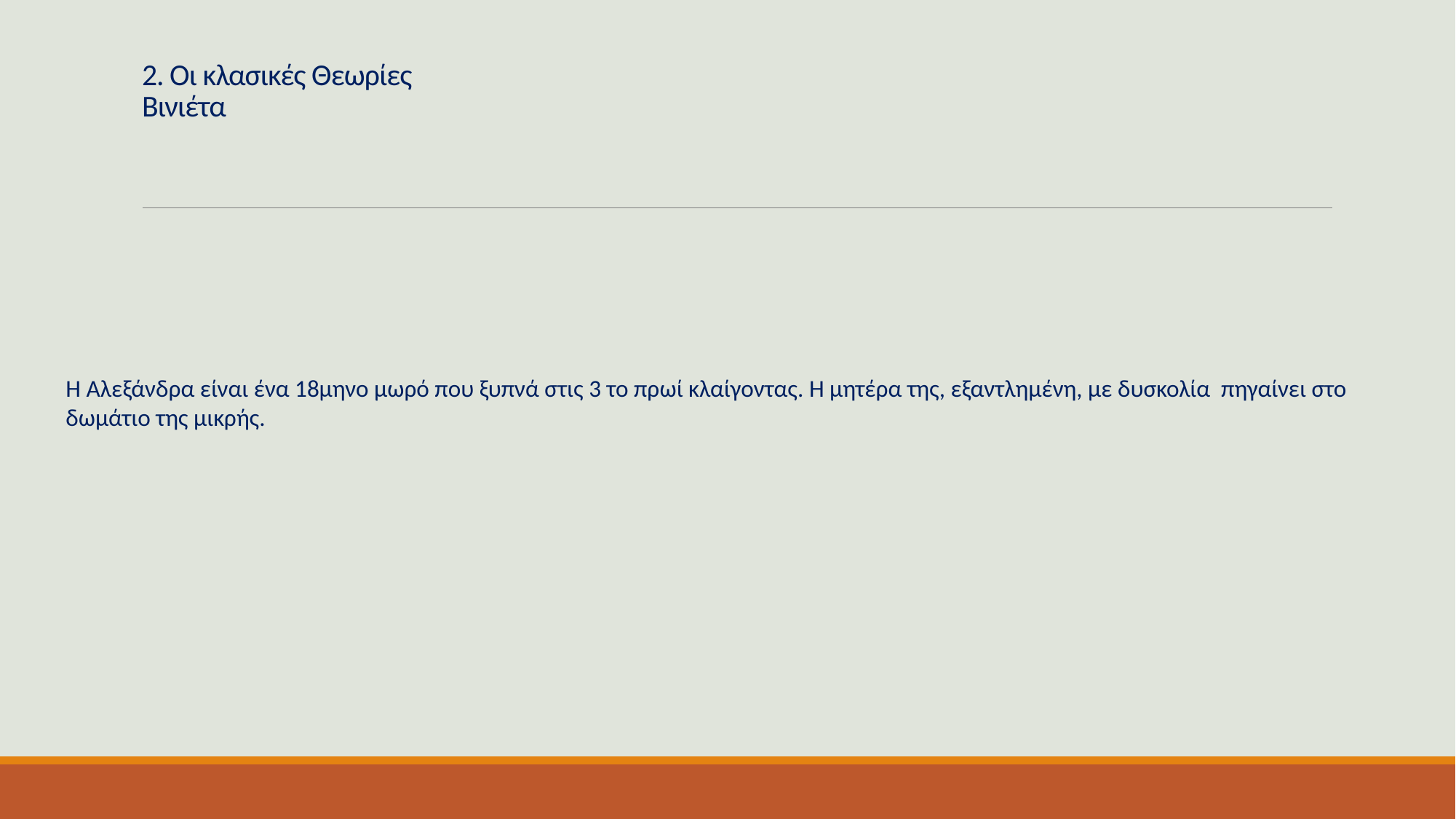

# 2. Οι κλασικές Θεωρίες Βινιέτα

Η Αλεξάνδρα είναι ένα 18μηνο μωρό που ξυπνά στις 3 το πρωί κλαίγοντας. Η μητέρα της, εξαντλημένη, με δυσκολία  πηγαίνει στο δωμάτιο της μικρής.